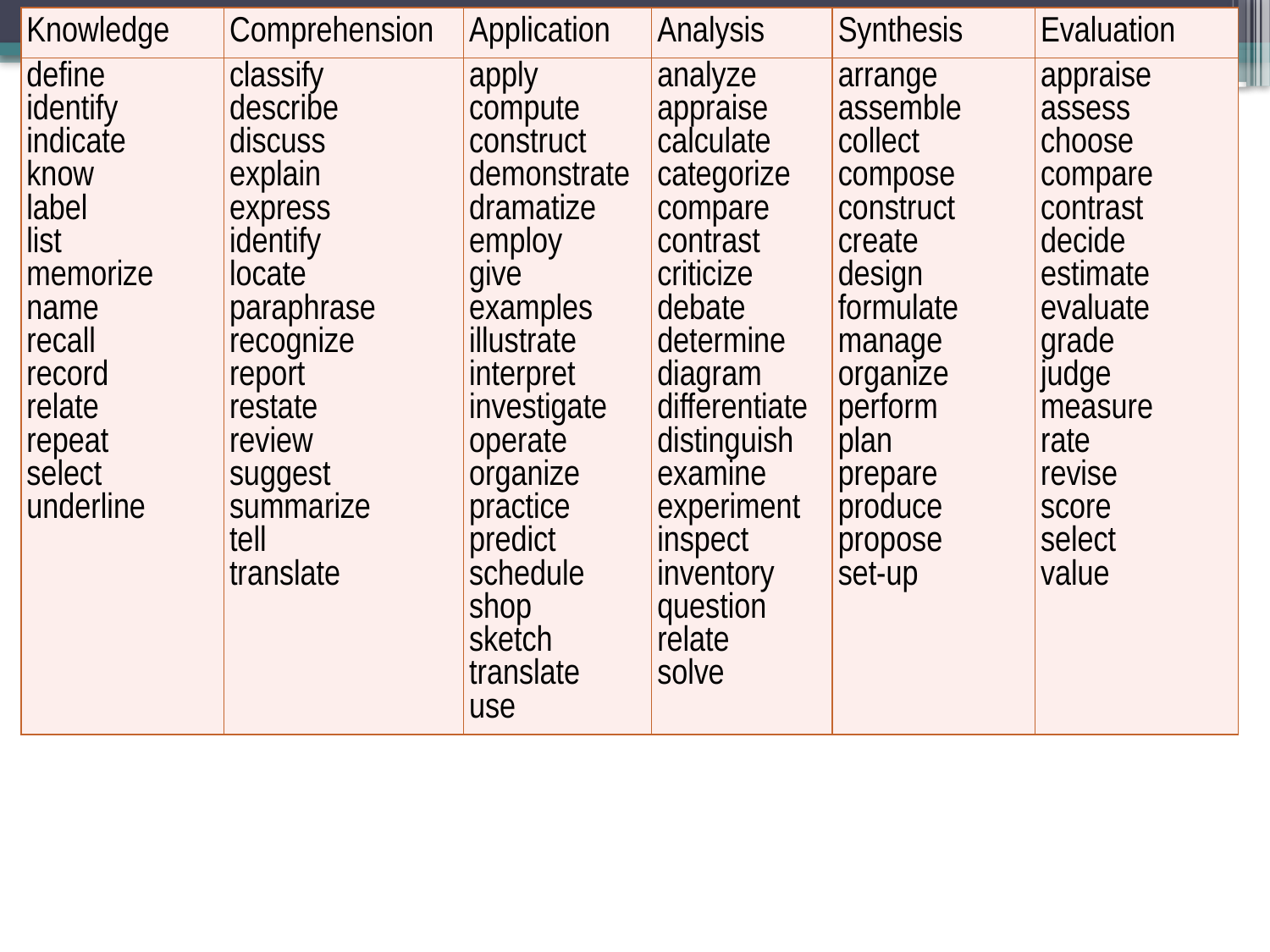

| Knowledge | Comprehension | Application | Analysis | Synthesis | Evaluation |
| --- | --- | --- | --- | --- | --- |
| define identify indicate know label list memorize name recall record relate repeat select underline | classify describe discuss explain express identify locate paraphrase recognize report restate review suggest summarize tell translate | apply compute construct demonstrate dramatize employ give examples illustrate interpret investigate operate organize practice predict schedule shop sketch translate use | analyze appraise calculate categorize compare contrast criticize debate determine diagram differentiate distinguish examine experiment inspect inventory question relate solve | arrange assemble collect compose construct create design formulate manage organize perform plan prepare produce propose set-up | appraise assess choose compare contrast decide estimate evaluate grade judge measure rate revise score select value |